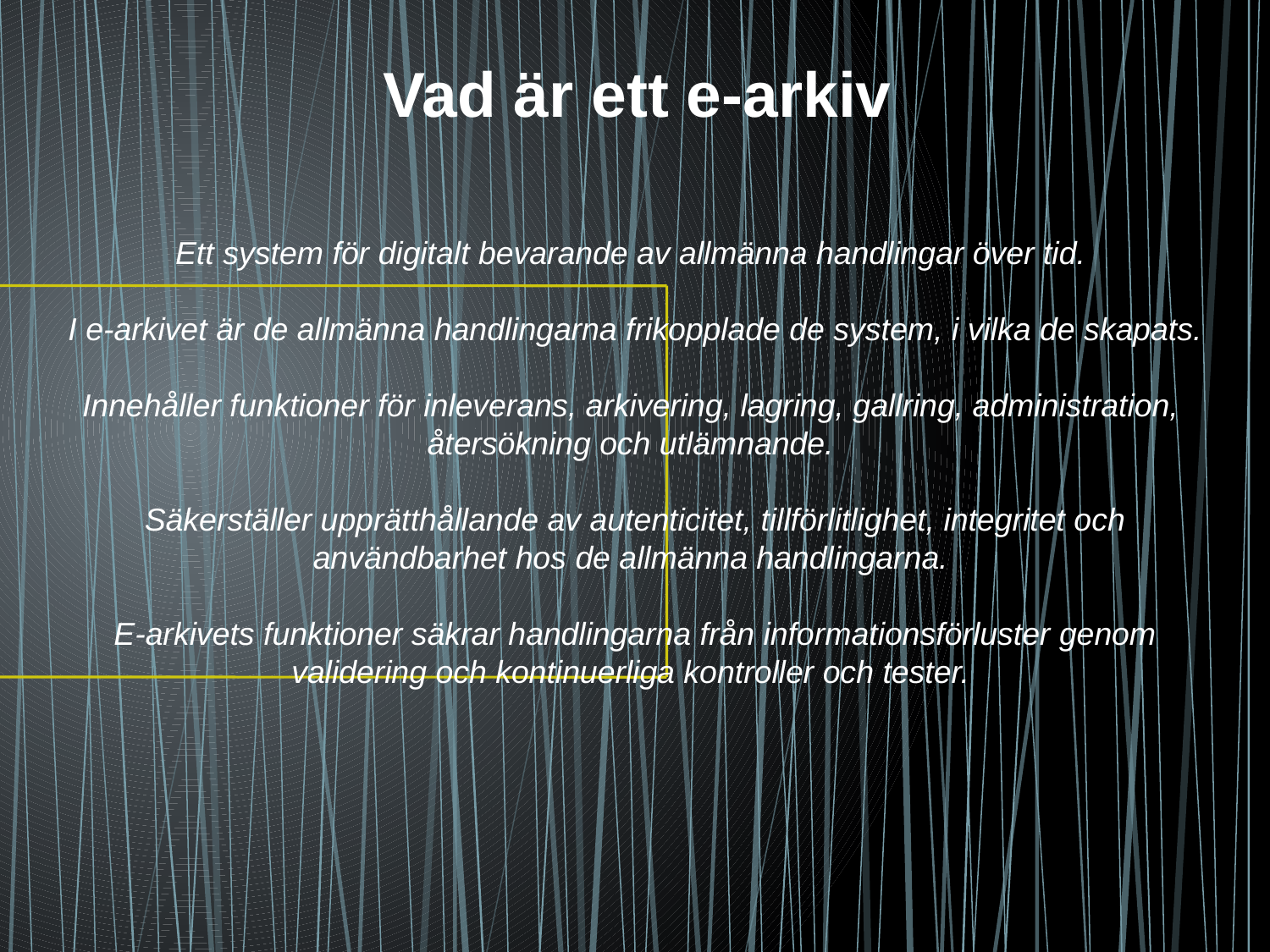

Vad är ett e-arkiv
Ett system för digitalt bevarande av allmänna handlingar över tid.

I e-arkivet är de allmänna handlingarna frikopplade de system, i vilka de skapats.

Innehåller funktioner för inleverans, arkivering, lagring, gallring, administration,
återsökning och utlämnande.

Säkerställer upprätthållande av autenticitet, tillförlitlighet, integritet och användbarhet hos de allmänna handlingarna.

E-arkivets funktioner säkrar handlingarna från informationsförluster genom validering och kontinuerliga kontroller och tester.